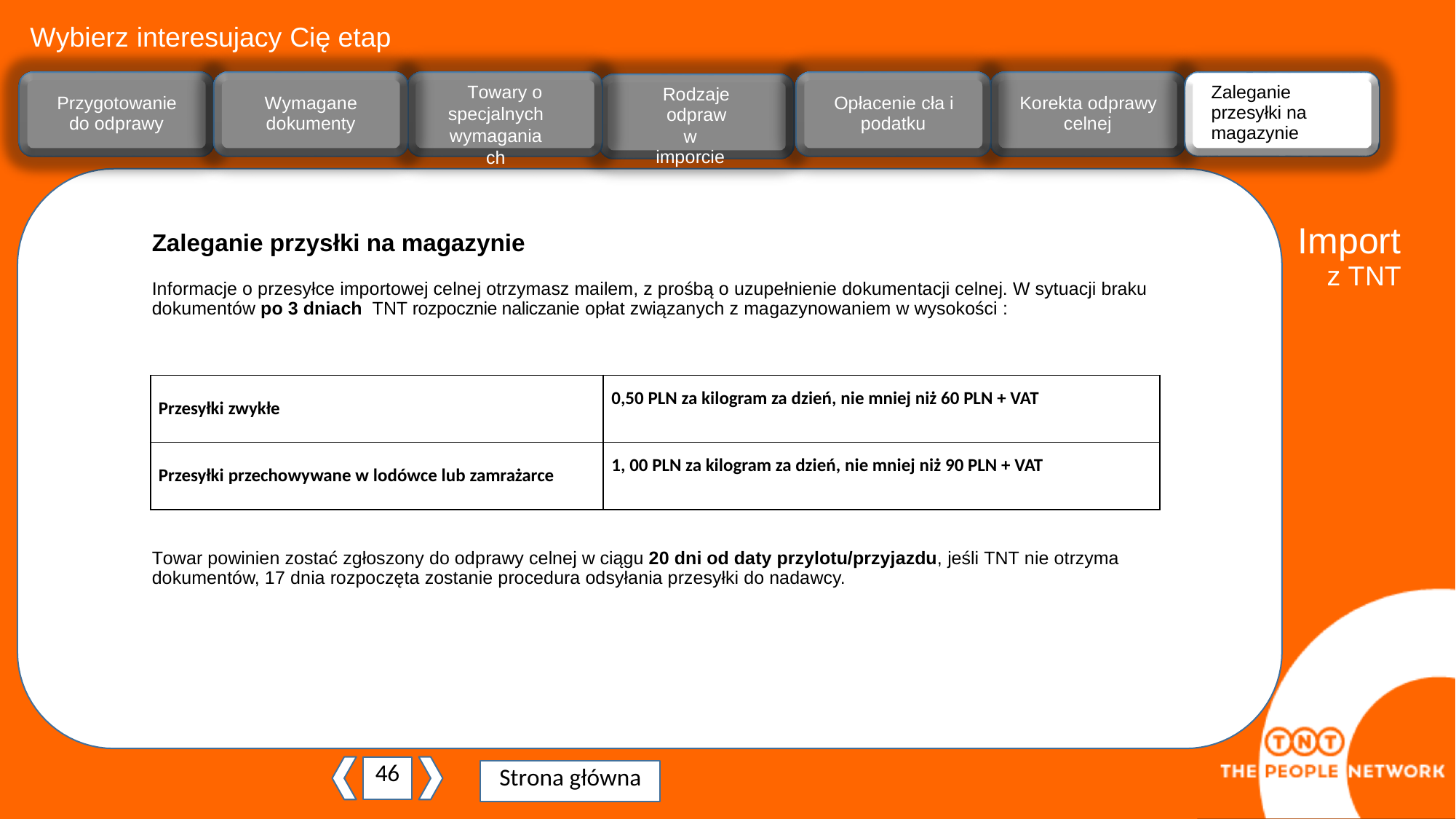

Wybierz interesujacy Cię etap

Towary o
specjalnych wymaganiach
Zaleganie przesyłki na magazynie
Rodzaje
odpraw
w imporcie
Przygotowanie
do odprawy
Wymagane
dokumenty
Opłacenie cła i
podatku
Korekta odprawy
celnej

Import
z TNT
Zaleganie przysłki na magazynie

Informacje o przesyłce importowej celnej otrzymasz mailem, z prośbą o uzupełnienie dokumentacji celnej. W sytuacji braku dokumentów po 3 dniach  TNT rozpocznie naliczanie opłat związanych z magazynowaniem w wysokości :

Towar powinien zostać zgłoszony do odprawy celnej w ciągu 20 dni od daty przylotu/przyjazdu, jeśli TNT nie otrzyma dokumentów, 17 dnia rozpoczęta zostanie procedura odsyłania przesyłki do nadawcy.

| Przesyłki zwykłe | 0,50 PLN za kilogram za dzień, nie mniej niż 60 PLN + VAT |
| --- | --- |
| Przesyłki przechowywane w lodówce lub zamrażarce | 1, 00 PLN za kilogram za dzień, nie mniej niż 90 PLN + VAT |

46

Strona główna